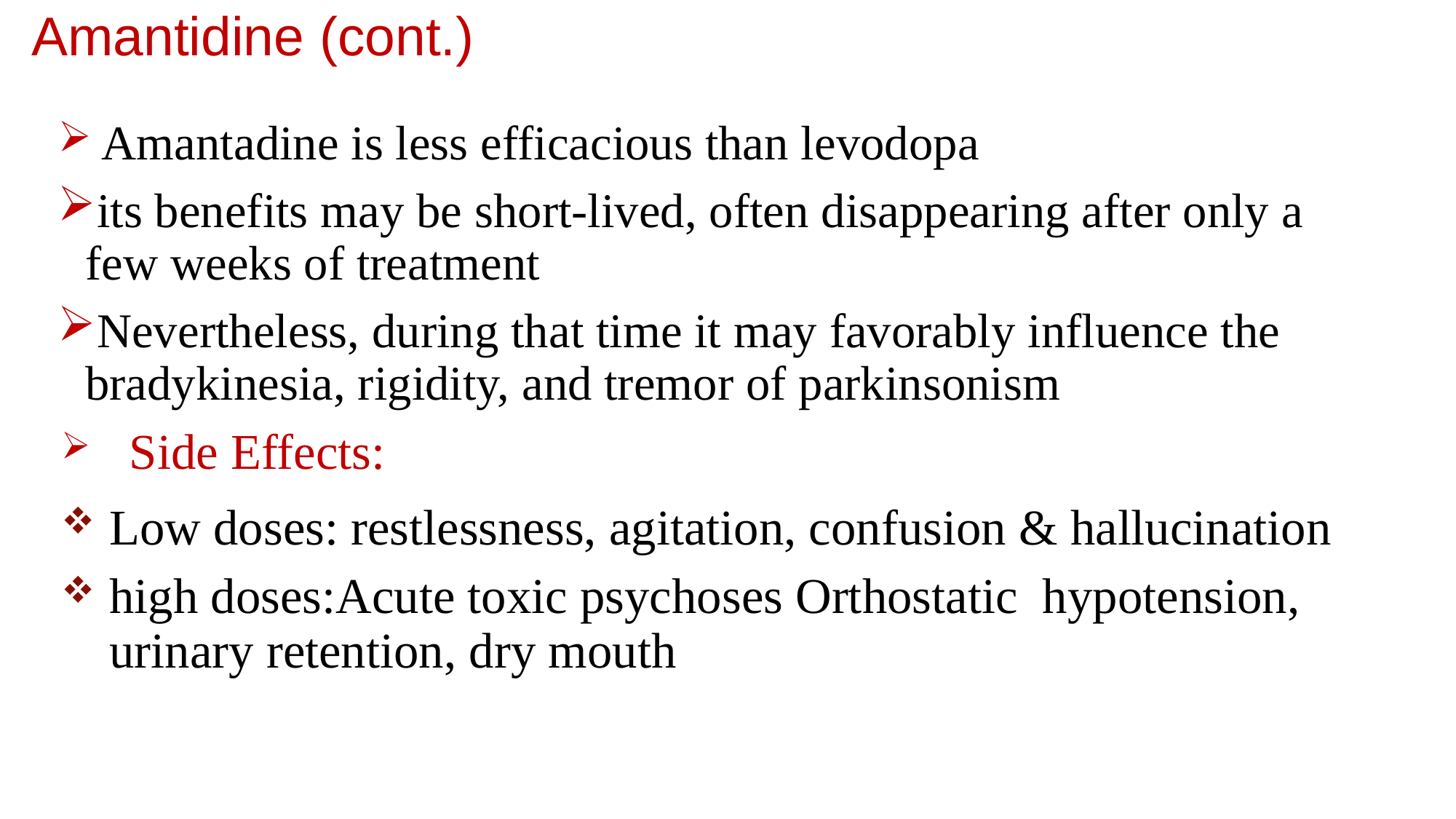

# Amantidine (cont.)

 Amantadine is less efficacious than levodopa
its benefits may be short-lived, often disappearing after only a few weeks of treatment
Nevertheless, during that time it may favorably influence the bradykinesia, rigidity, and tremor of parkinsonism
Side Effects:
Low doses: restlessness, agitation, confusion & hallucination
high doses:Acute toxic psychoses Orthostatic  hypotension, urinary retention, dry mouth